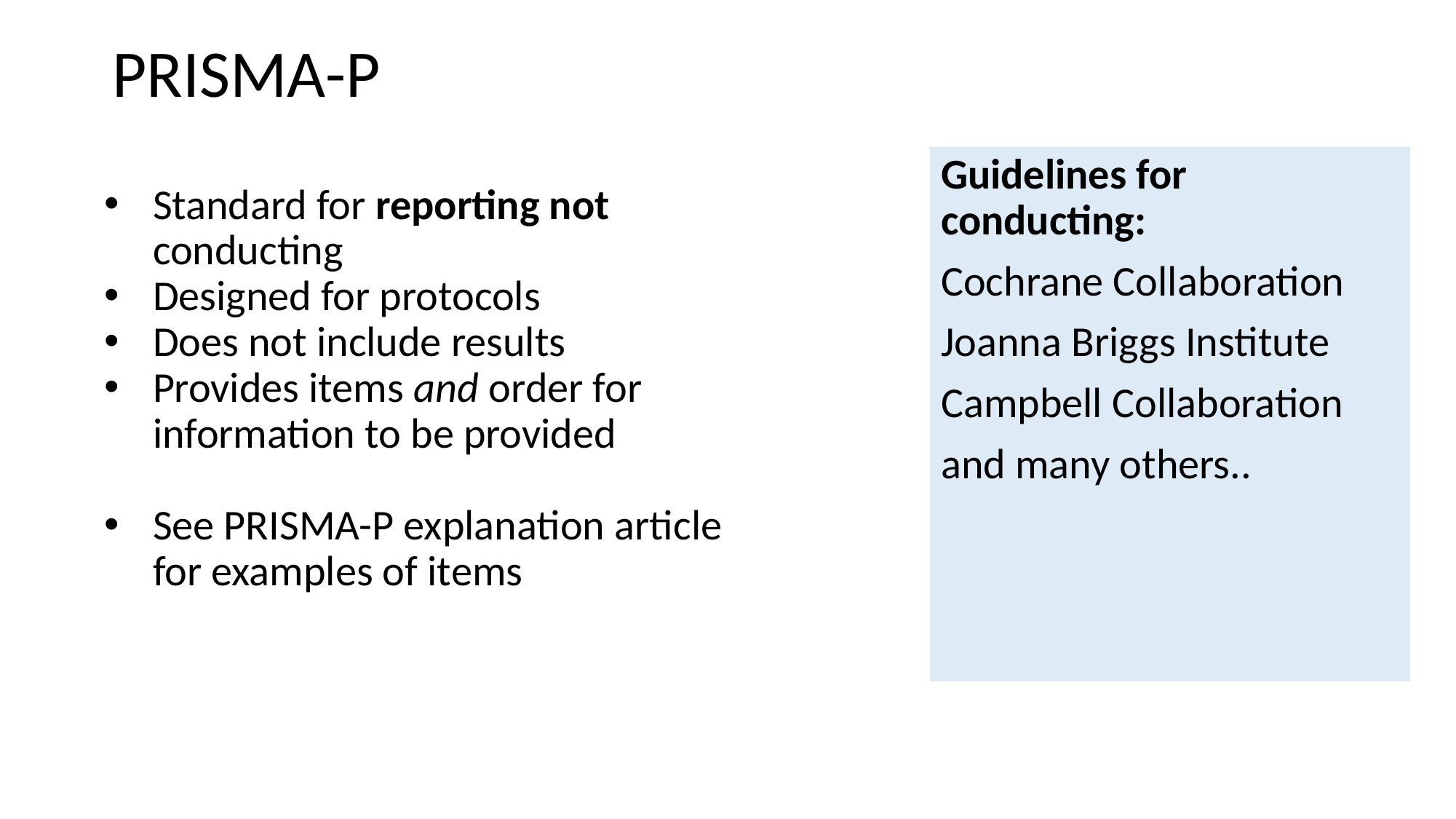

# PRISMA-P
Guidelines for conducting:
Cochrane Collaboration
Joanna Briggs Institute
Campbell Collaboration
and many others..
Standard for reporting not conducting
Designed for protocols
Does not include results
Provides items and order for information to be provided

See PRISMA-P explanation article for examples of items